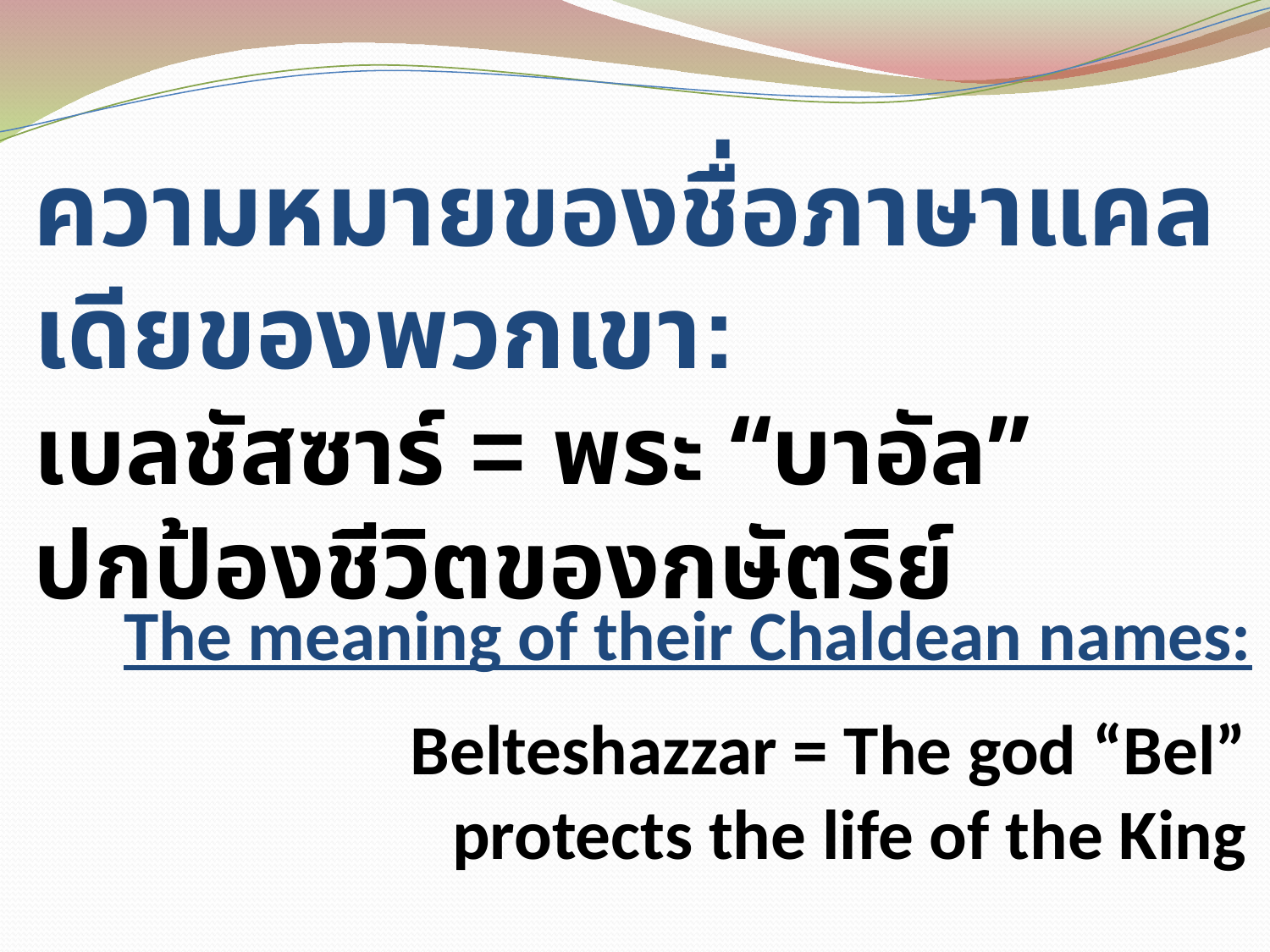

ความหมายของชื่อภาษาแคลเดียของพวกเขา:
เบลชัสซาร์ = พระ “บาอัล”
ปกป้องชีวิตของกษัตริย์
Belteshazzar = The god “Bel”
     protects the life of the King
# The meaning of their Chaldean names: